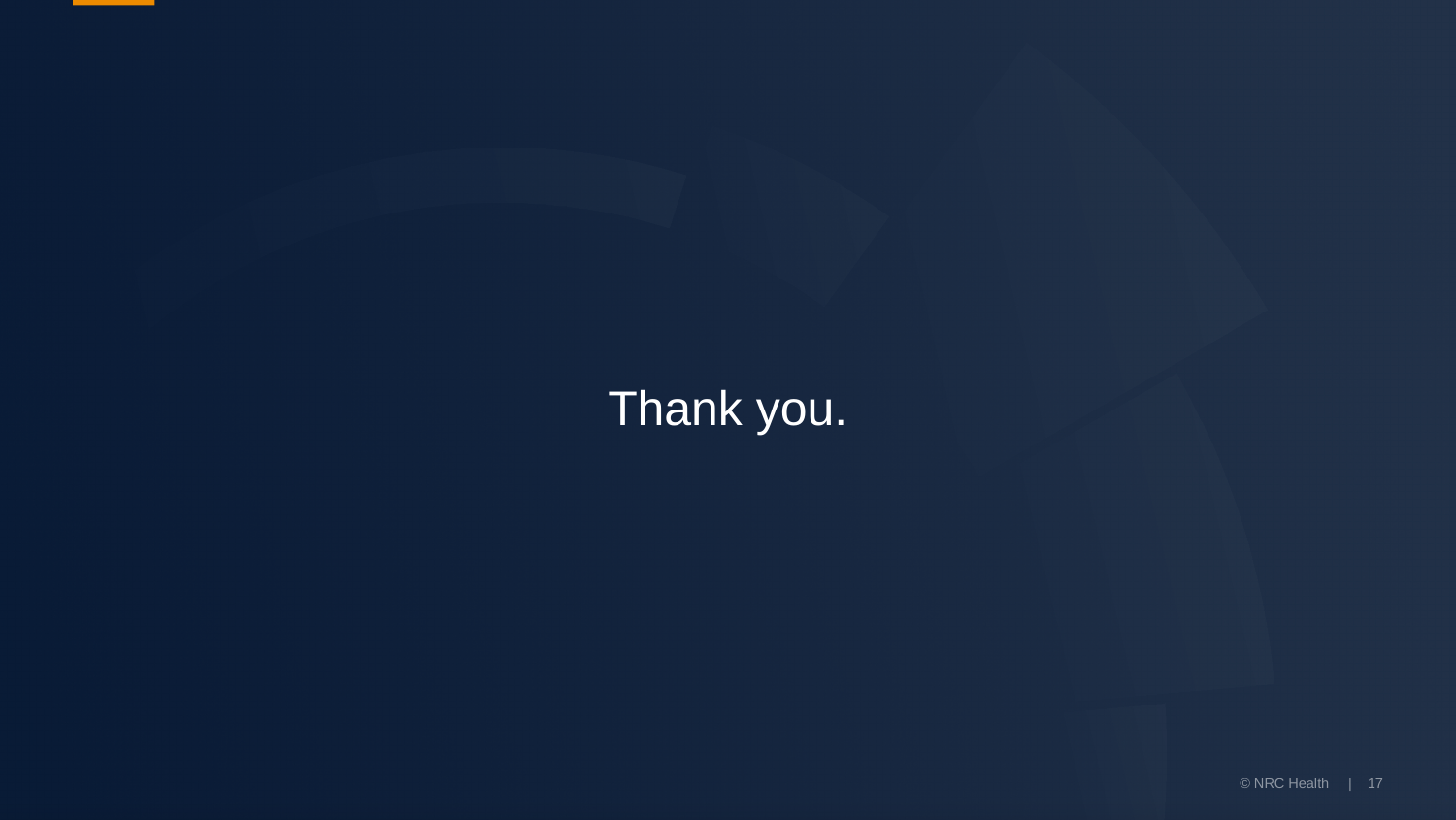

# Thank you.
© NRC Health     |    17